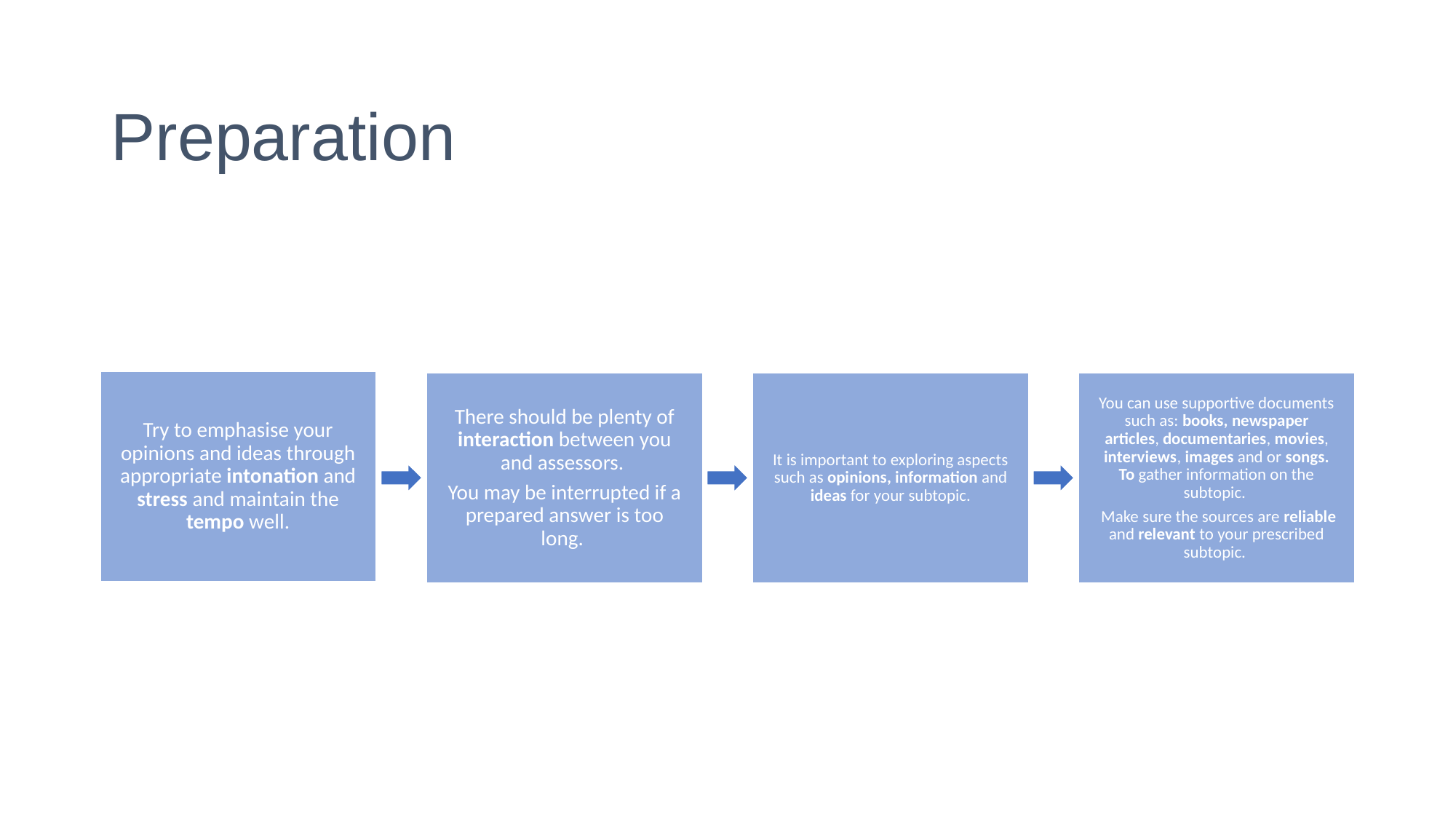

# Preparation
Try to emphasise your opinions and ideas through appropriate intonation and stress and maintain the tempo well.
There should be plenty of interaction between you and assessors.
You may be interrupted if a prepared answer is too long.
It is important to exploring aspects such as opinions, information and ideas for your subtopic.
You can use supportive documents such as: books, newspaper articles, documentaries, movies, interviews, images and or songs. To gather information on the subtopic.
 Make sure the sources are reliable and relevant to your prescribed subtopic.